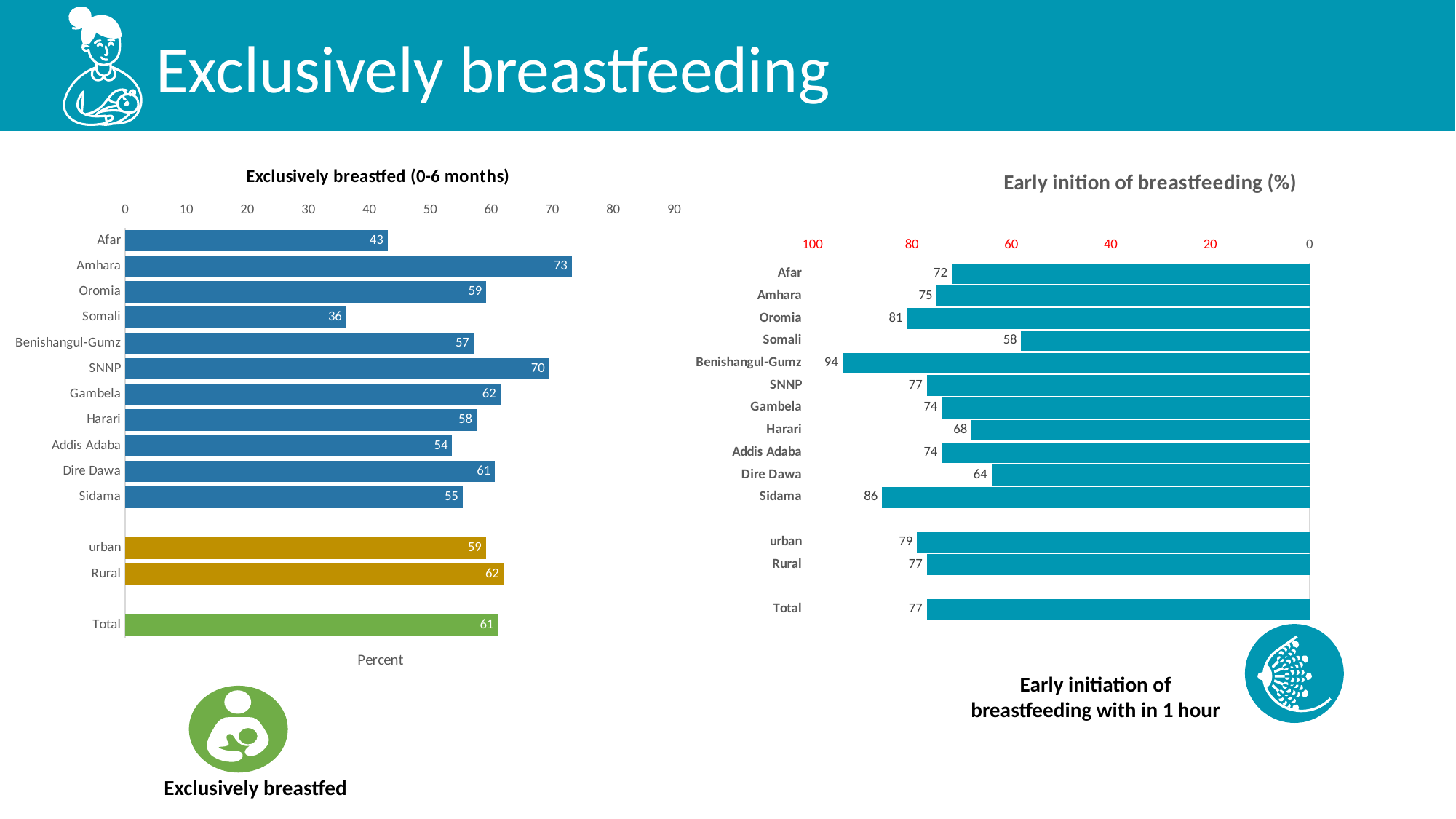

# Exclusively breastfeeding

### Chart: Exclusively breastfed (0-6 months)

| Category | Exclusively breastfed  |
|---|---|
| Afar | 43.0 |
| Amhara | 73.2 |
| Oromia | 59.2 |
| Somali | 36.2 |
| Benishangul-Gumz | 57.1 |
| SNNP | 69.5 |
| Gambela | 61.5 |
| Harari | 57.6 |
| Addis Adaba | 53.6 |
| Dire Dawa | 60.6 |
| Sidama | 55.3 |
|  | None |
| urban | 59.1 |
| Rural | 62.0 |
|  | None |
| Total | 61.1 |

### Chart: Early inition of breastfeeding (%)

| Category | Early initiation of breastfeeding with in 1 hour |
|---|---|
| Afar | -72.0 |
| Amhara | -75.0 |
| Oromia | -81.0 |
| Somali | -58.0 |
| Benishangul-Gumz | -94.0 |
| SNNP | -77.0 |
| Gambela | -74.0 |
| Harari | -68.0 |
| Addis Adaba | -74.0 |
| Dire Dawa | -64.0 |
| Sidama | -86.0 |
|  | None |
| urban | -79.0 |
| Rural | -77.0 |
|  | None |
| Total | -77.0 |

Early initiation of breastfeeding with in 1 hour

Exclusively breastfed